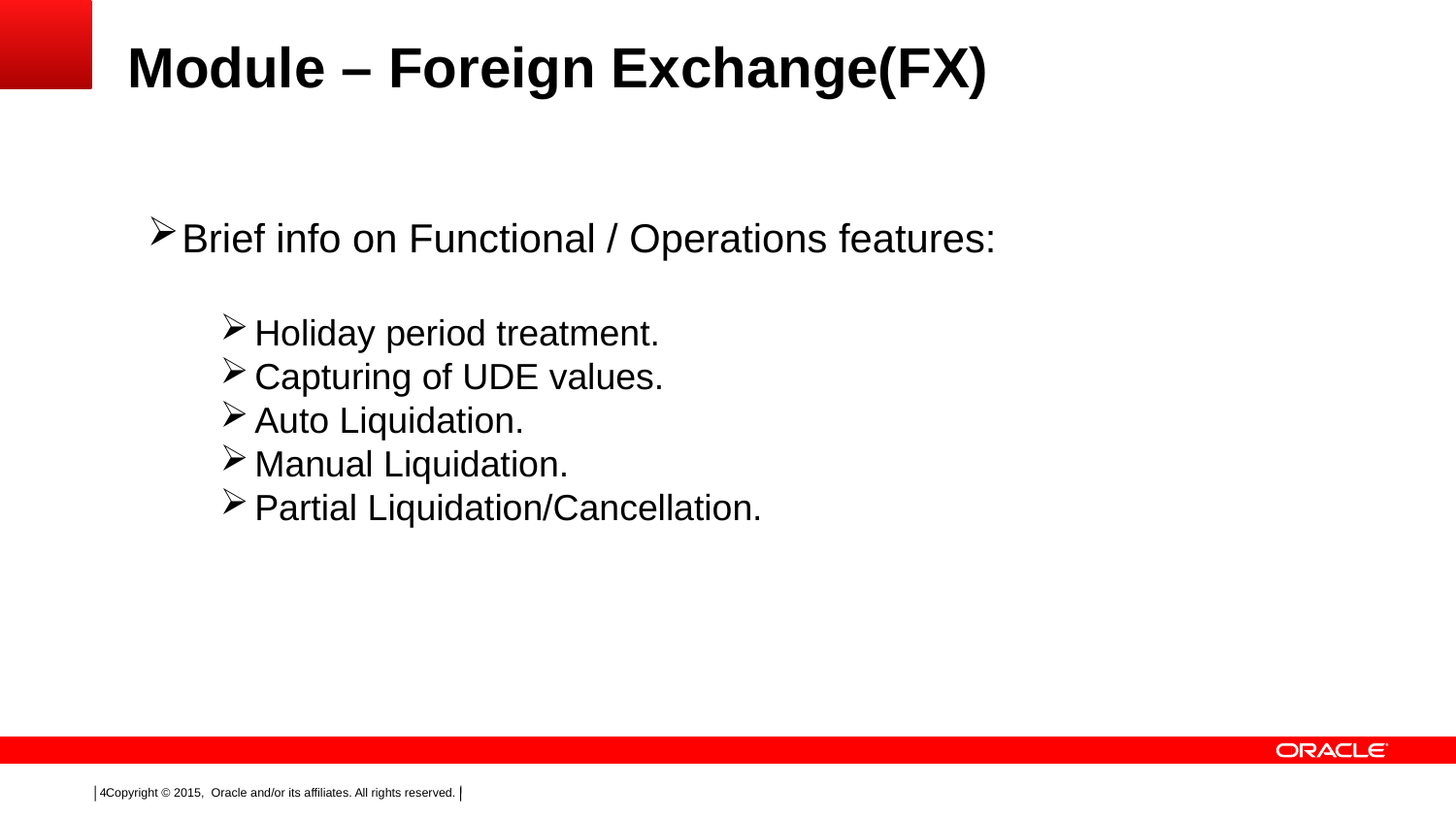

# Module – Foreign Exchange(FX)
Brief info on Functional / Operations features:

Holiday period treatment.
Capturing of UDE values.
Auto Liquidation.
Manual Liquidation.
Partial Liquidation/Cancellation.